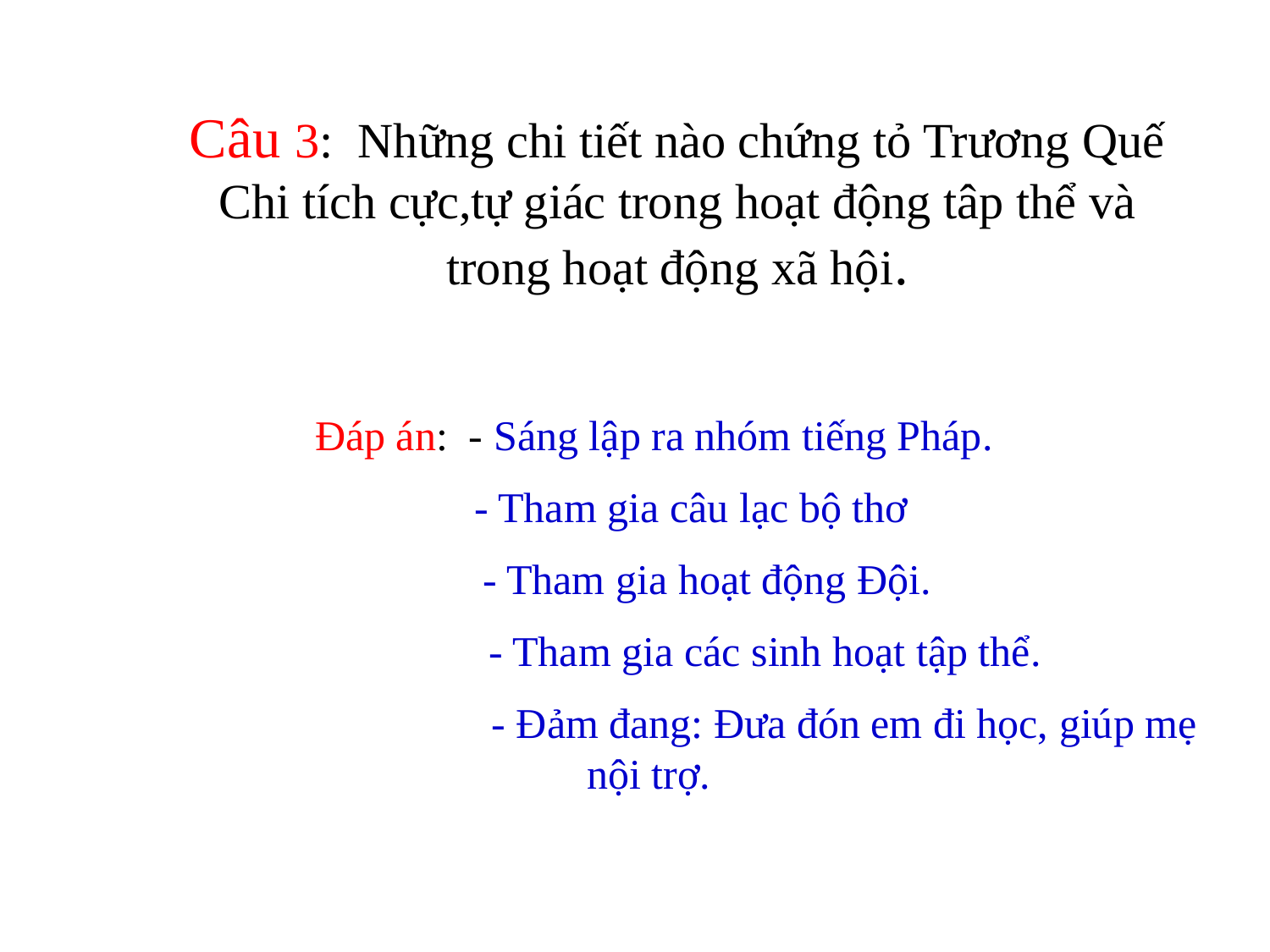

Câu 3:  Những chi tiết nào chứng tỏ Trương Quế Chi tích cực,tự giác trong hoạt động tâp thể và trong hoạt động xã hội.
Đáp án:  - Sáng lập ra nhóm tiếng Pháp.
       - Tham gia câu lạc bộ thơ
          - Tham gia hoạt động Đội.
                     - Tham gia các sinh hoạt tập thể.
                                    - Đảm đang: Đưa đón em đi học, giúp mẹ nội trợ.